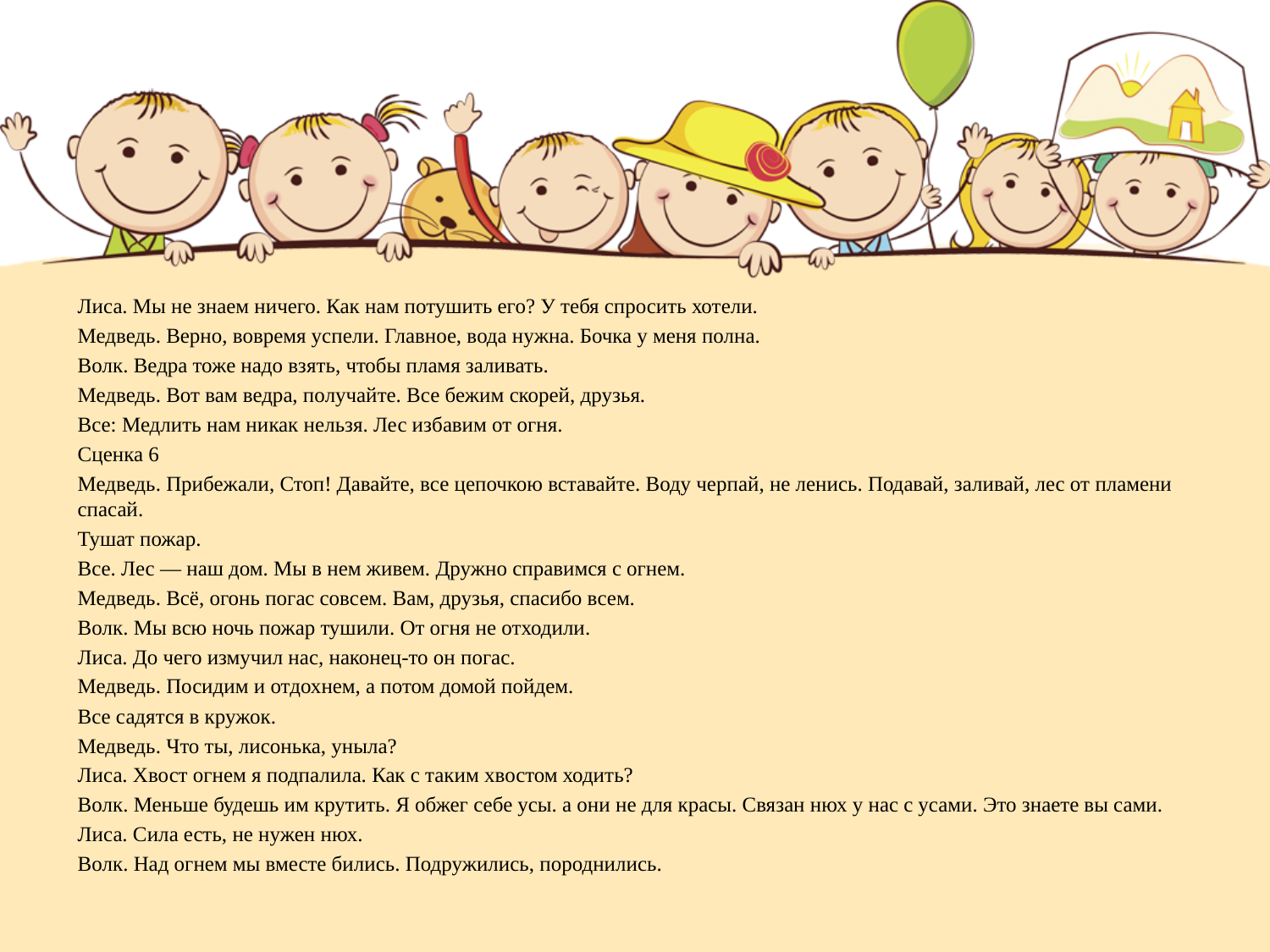

Лиса. Мы не знаем ничего. Как нам потушить его? У тебя спросить хотели.
Медведь. Верно, вовремя успели. Главное, вода нужна. Бочка у меня полна.
Волк. Ведра тоже надо взять, чтобы пламя заливать.
Медведь. Вот вам ведра, получайте. Все бежим скорей, друзья.
Все: Медлить нам никак нельзя. Лес избавим от огня.
Сценка 6
Медведь. Прибежали, Стоп! Давайте, все цепочкою вставайте. Воду черпай, не ленись. Подавай, заливай, лес от пламени спасай.
Тушат пожар.
Все. Лес — наш дом. Мы в нем живем. Дружно справимся с огнем.
Медведь. Всё, огонь погас совсем. Вам, друзья, спасибо всем.
Волк. Мы всю ночь пожар тушили. От огня не отходили.
Лиса. До чего измучил нас, наконец-то он погас.
Медведь. Посидим и отдохнем, а потом домой пойдем.
Все садятся в кружок.
Медведь. Что ты, лисонька, уныла?
Лиса. Хвост огнем я подпалила. Как с таким хвостом ходить?
Волк. Меньше будешь им крутить. Я обжег себе усы. а они не для красы. Связан нюх у нас с усами. Это знаете вы сами.
Лиса. Сила есть, не нужен нюх.
Волк. Над огнем мы вместе бились. Подружились, породнились.